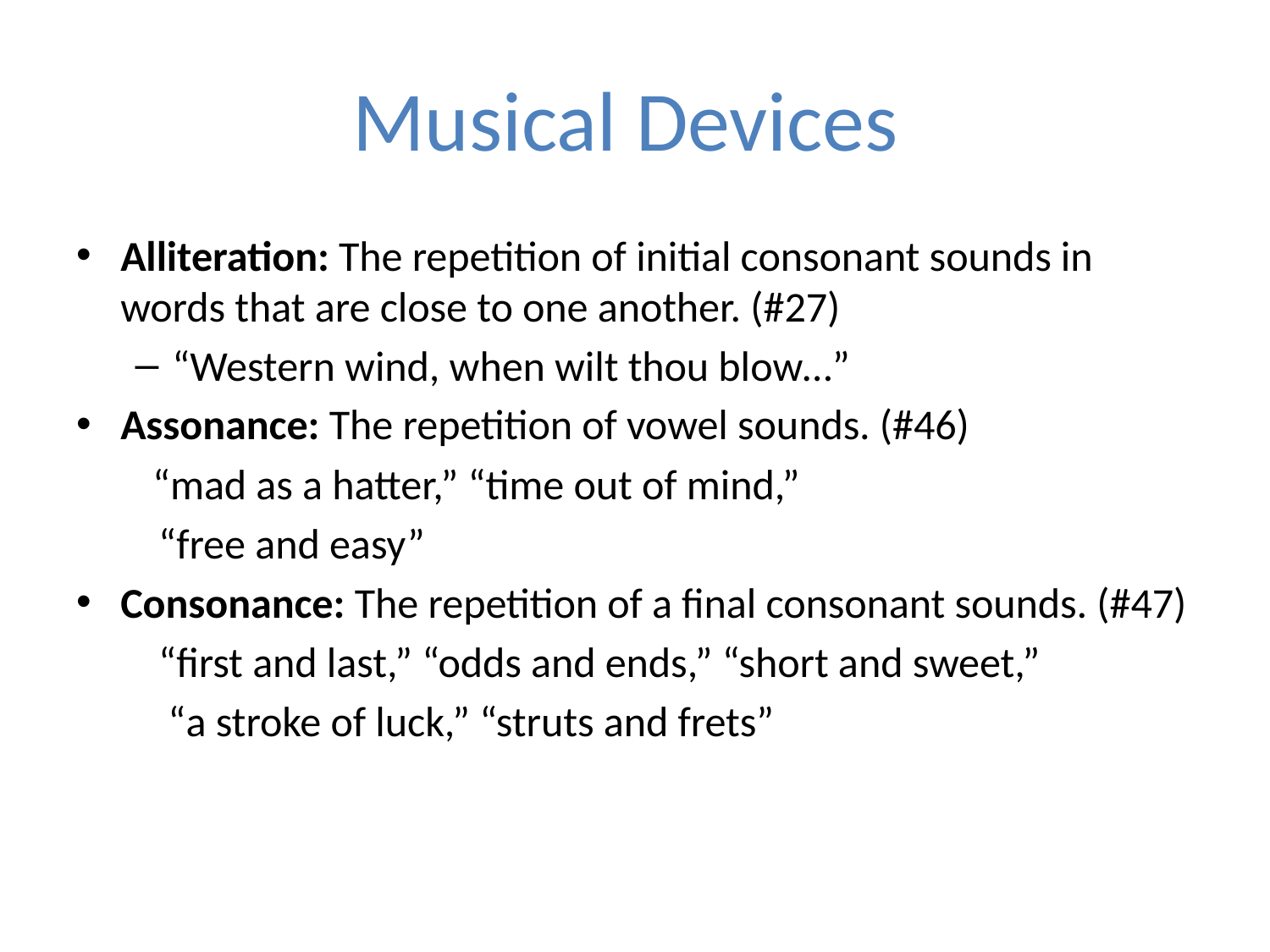

# Musical Devices
Alliteration: The repetition of initial consonant sounds in words that are close to one another. (#27)
“Western wind, when wilt thou blow…”
Assonance: The repetition of vowel sounds. (#46)
        “mad as a hatter,” “time out of mind,”
	    “free and easy”
Consonance: The repetition of a final consonant sounds. (#47)
	    “first and last,” “odds and ends,” “short and sweet,”
	     “a stroke of luck,” “struts and frets”